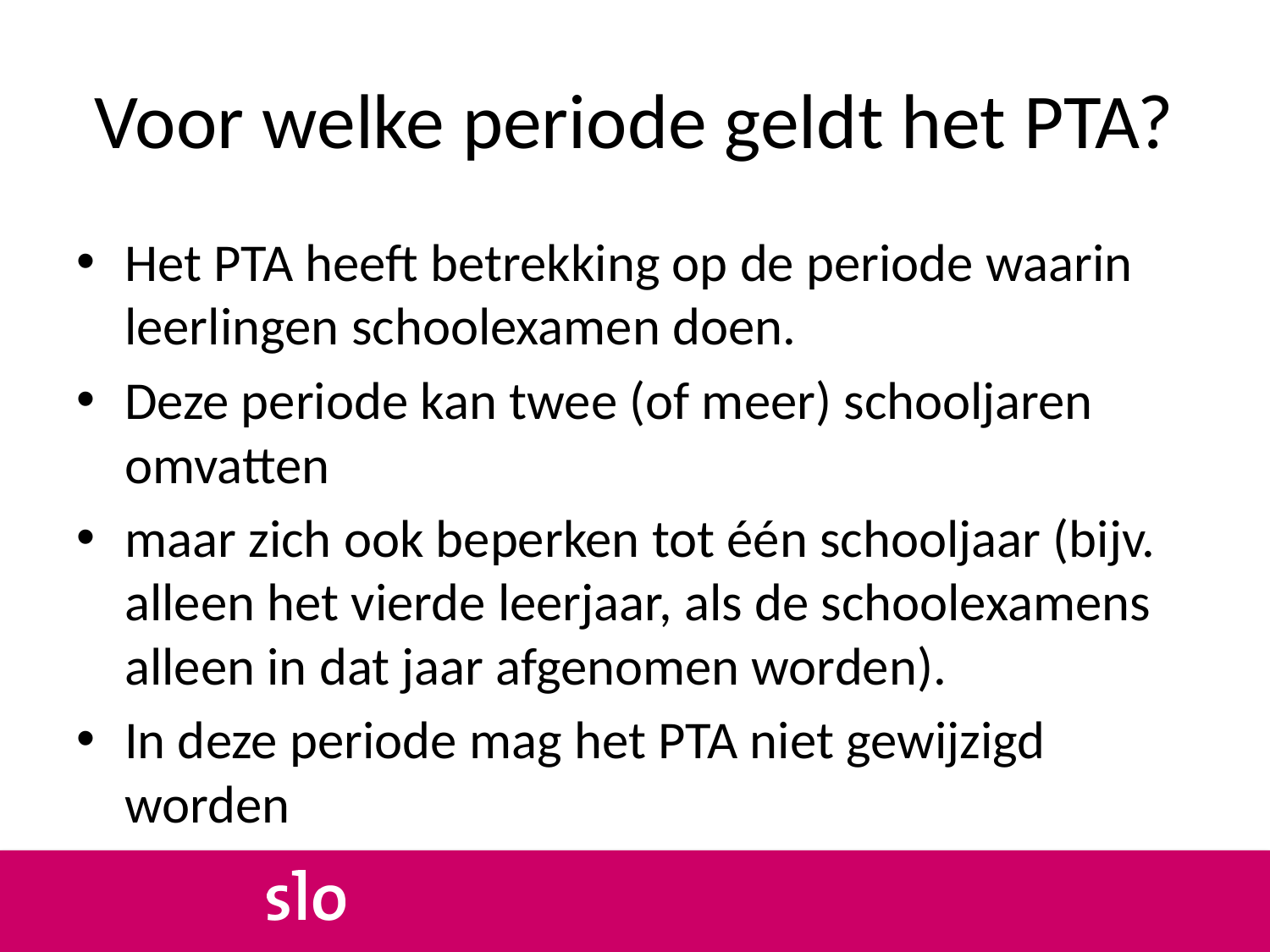

# Voor welke periode geldt het PTA?
Het PTA heeft betrekking op de periode waarin leerlingen schoolexamen doen.
Deze periode kan twee (of meer) schooljaren omvatten
maar zich ook beperken tot één schooljaar (bijv. alleen het vierde leerjaar, als de schoolexamens alleen in dat jaar afgenomen worden).
In deze periode mag het PTA niet gewijzigd worden